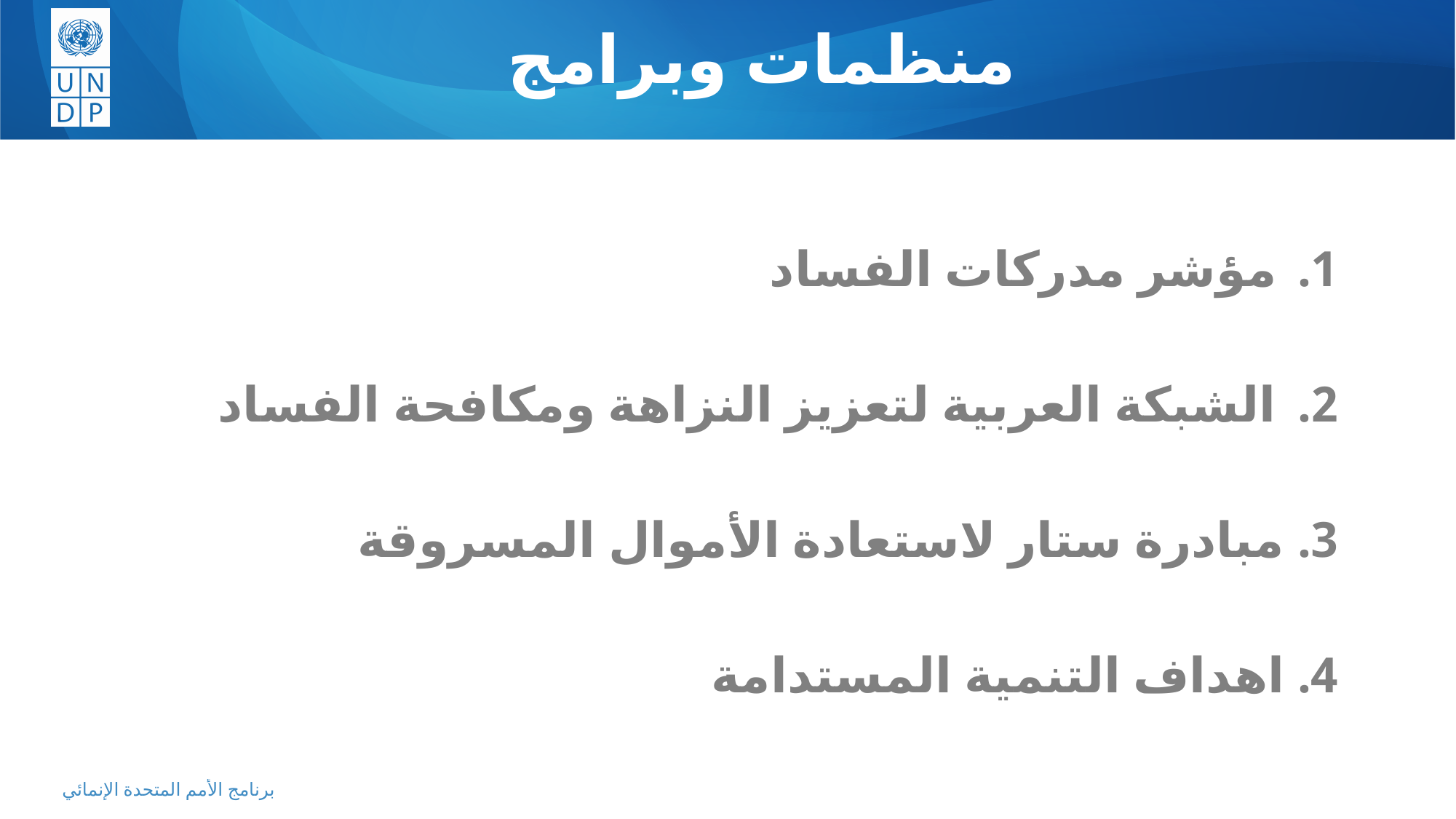

منظمات وبرامج

مؤشر مدركات الفساد

الشبكة العربية لتعزيز النزاهة ومكافحة الفساد

3. مبادرة ستار لاستعادة الأموال المسروقة

4. اهداف التنمية المستدامة